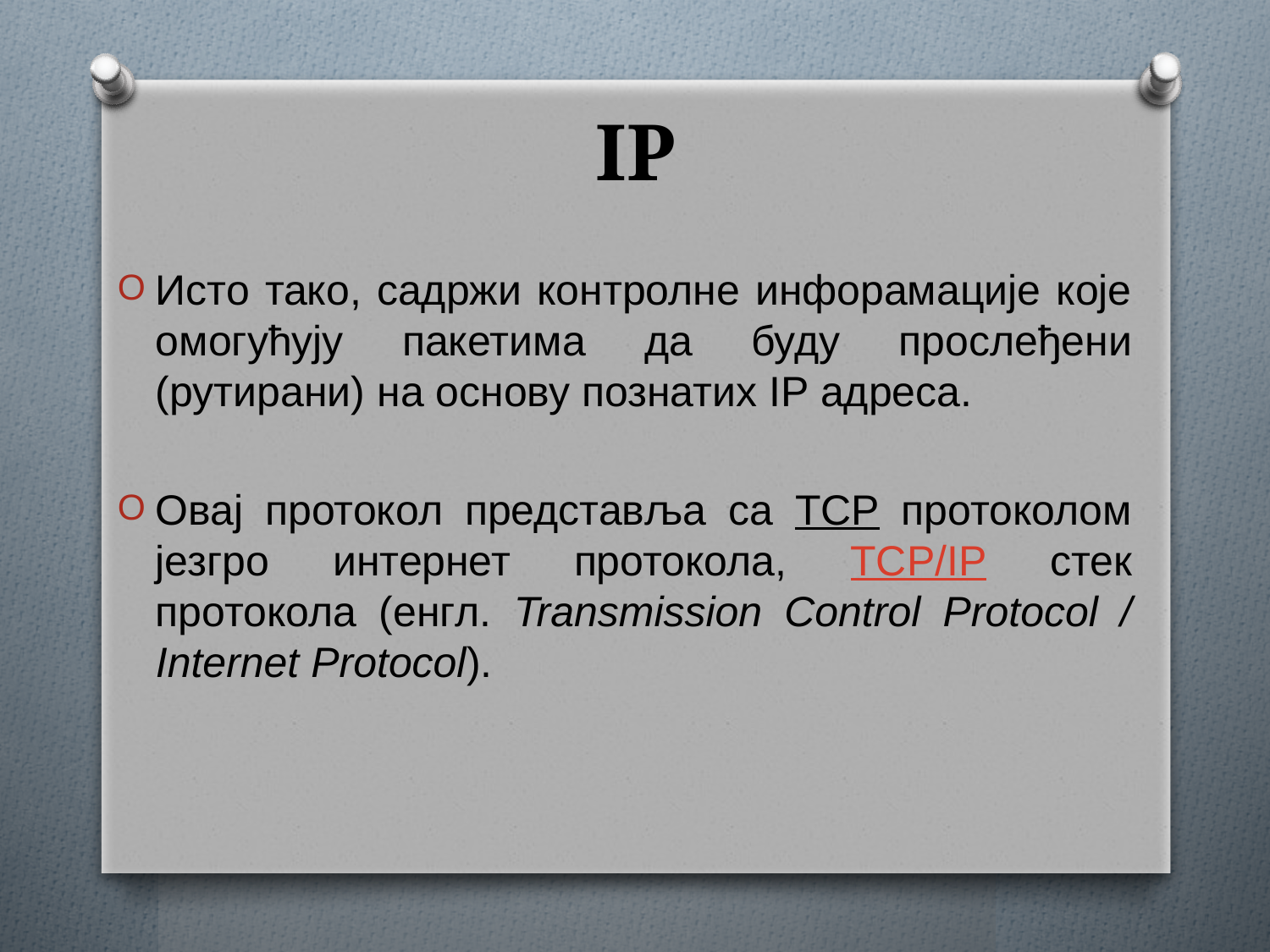

# IP
Исто тако, садржи контролне инфорамације које омогућују пакетима да буду прослеђени (рутирани) на основу познатих IP адреса.

Овај протокол представља са TCP протоколом језгро интернет протокола, TCP/IP стек протокола (енгл. Transmission Control Protocol / Internet Protocol).